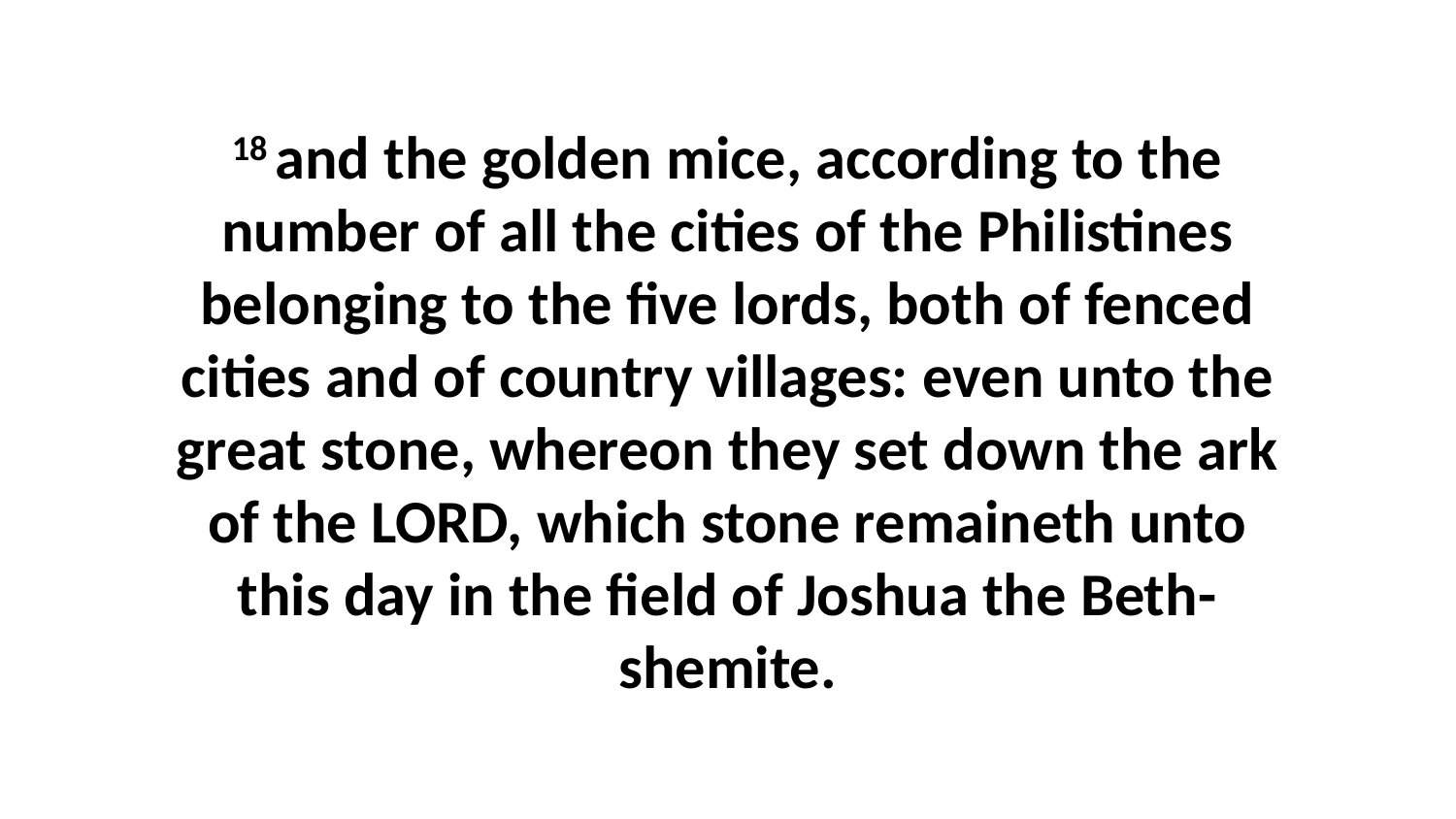

18 and the golden mice, according to the number of all the cities of the Philistines belonging to the five lords, both of fenced cities and of country villages: even unto the great stone, whereon they set down the ark of the LORD, which stone remaineth unto this day in the field of Joshua the Beth-shemite.